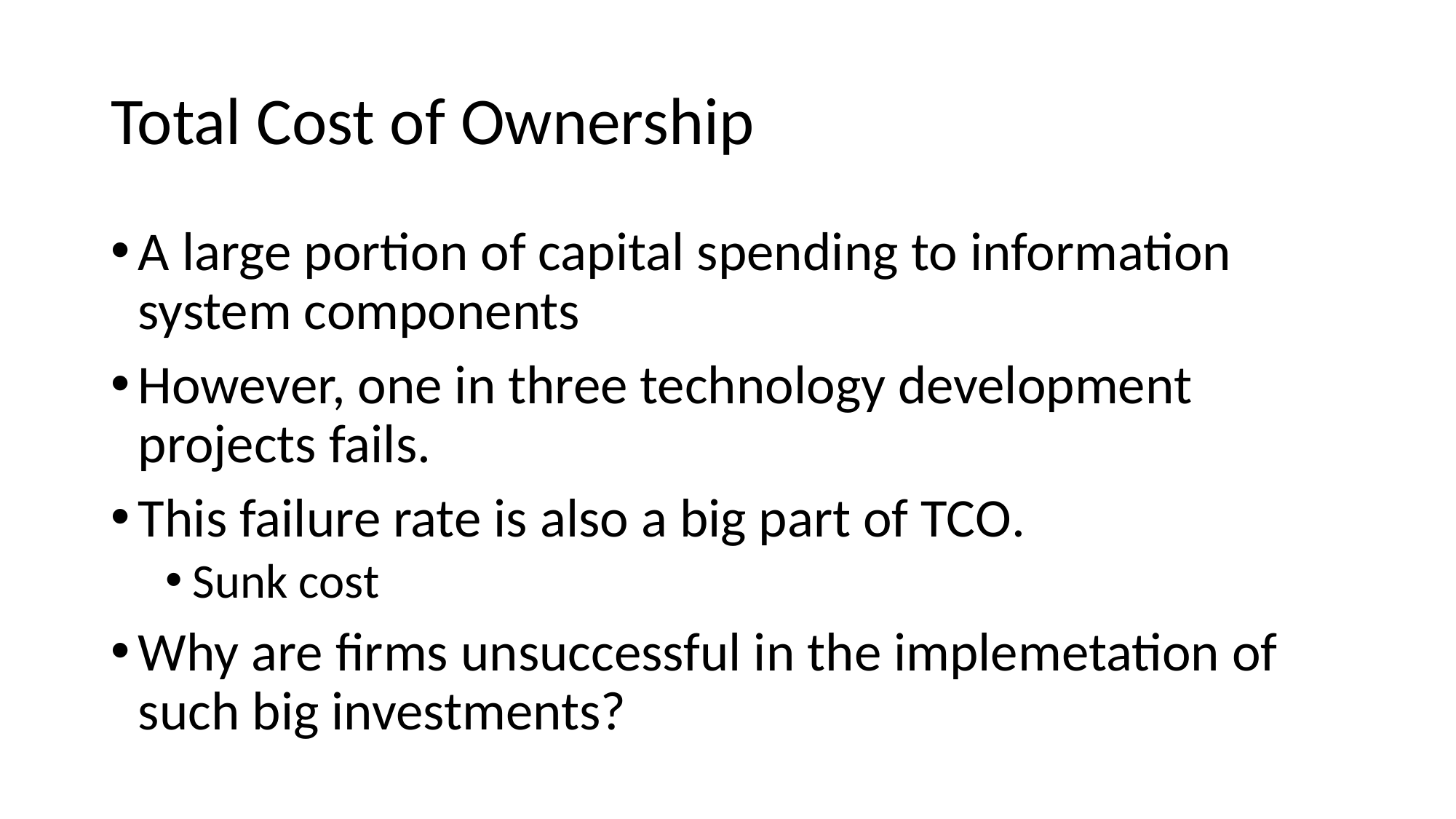

# Total Cost of Ownership
A large portion of capital spending to information system components
However, one in three technology development projects fails.
This failure rate is also a big part of TCO.
Sunk cost
Why are firms unsuccessful in the implemetation of such big investments?